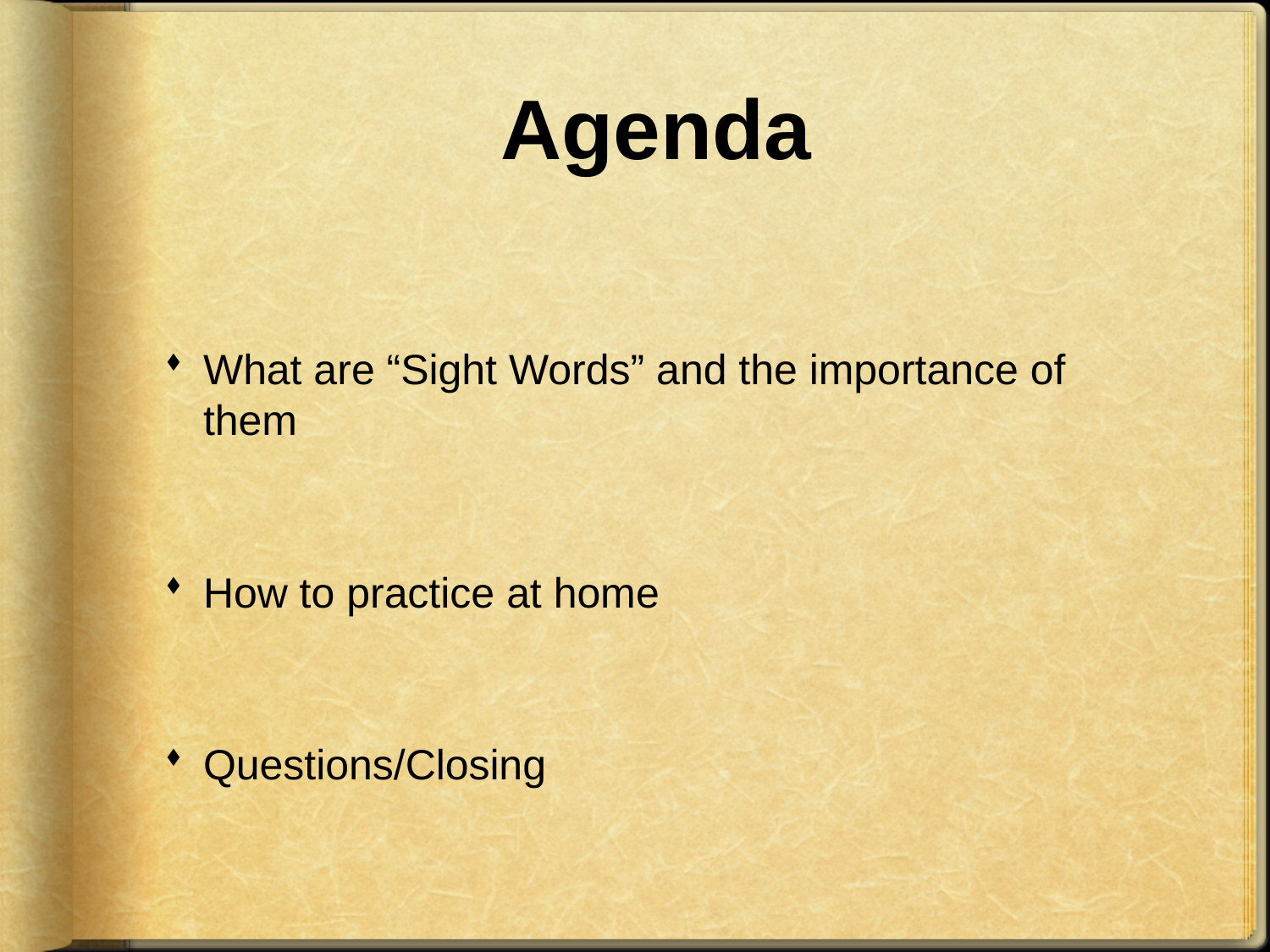

# Agenda

What are “Sight Words” and the importance of them

How to practice at home

Questions/Closing